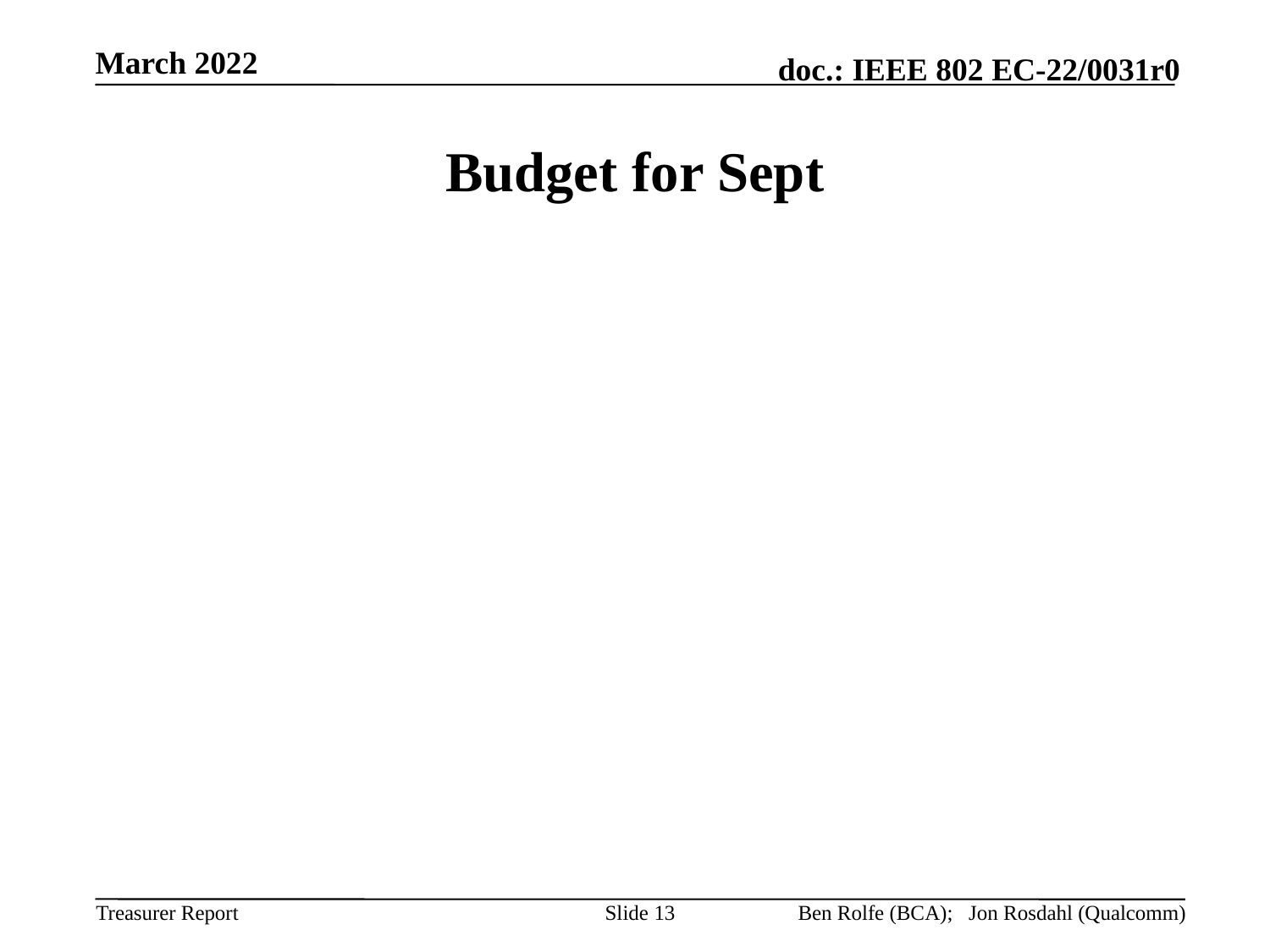

March 2022
# Budget for Sept

Slide 13
Ben Rolfe (BCA);   Jon Rosdahl (Qualcomm)